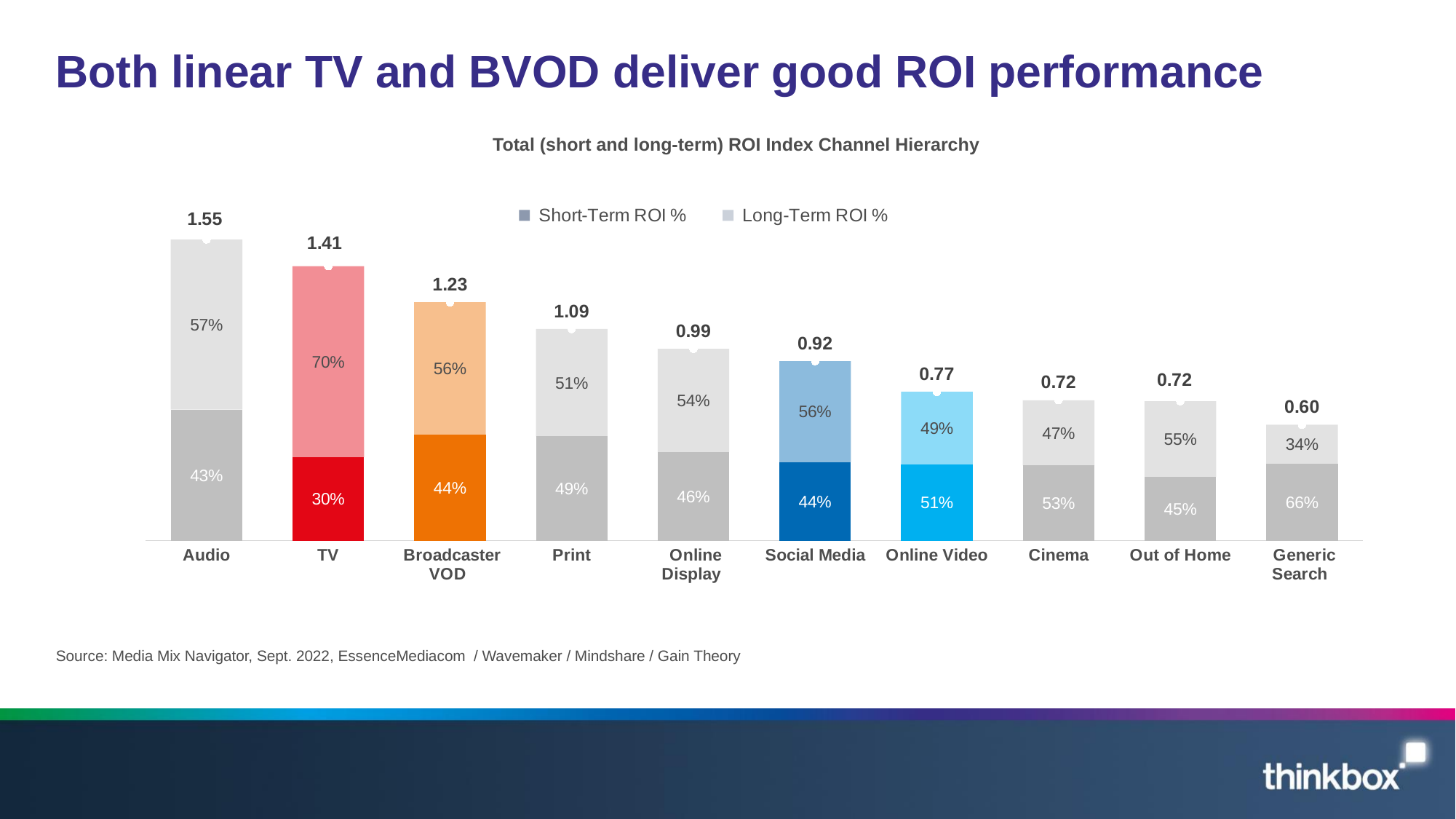

# Both linear TV and BVOD deliver good ROI performance
Total (short and long-term) ROI Index Channel Hierarchy

### Chart

| Category |  Short-Term ROI %  |  Long-Term ROI %  | Total ROI |
|---|---|---|---|
|  Audio  | 0.6744971344612185 | 0.8768462747995841 | 1.5513434092608027 |
|  TV  | 0.4296160092109672 | 0.983820661093115 | 1.4134366703040822 |
|  Broadcaster VOD  | 0.5456123316979283 | 0.6820154146224103 | 1.2276277463203387 |
|  Print  | 0.537020011513709 | 0.5531306118591203 | 1.0901506233728293 |
|  Online Display  | 0.4553929697636252 | 0.5328097746234415 | 0.9882027443870668 |
|  Social Media  | 0.4038390486583091 | 0.5209523727692187 | 0.9247914214275278 |
|  Online Video  | 0.39095056838198017 | 0.37531254564670097 | 0.7662631140286811 |
|  Cinema  | 0.38665440828987047 | 0.33638933521218733 | 0.7230437435020578 |
|  Out of Home  | 0.326508167000335 | 0.39180980040040203 | 0.7183179674007371 |
|  Generic Search  | 0.3952467284740898 | 0.2015758315217858 | 0.5968225599958756 |
Source: Media Mix Navigator, Sept. 2022, EssenceMediacom  / Wavemaker / Mindshare / Gain Theory